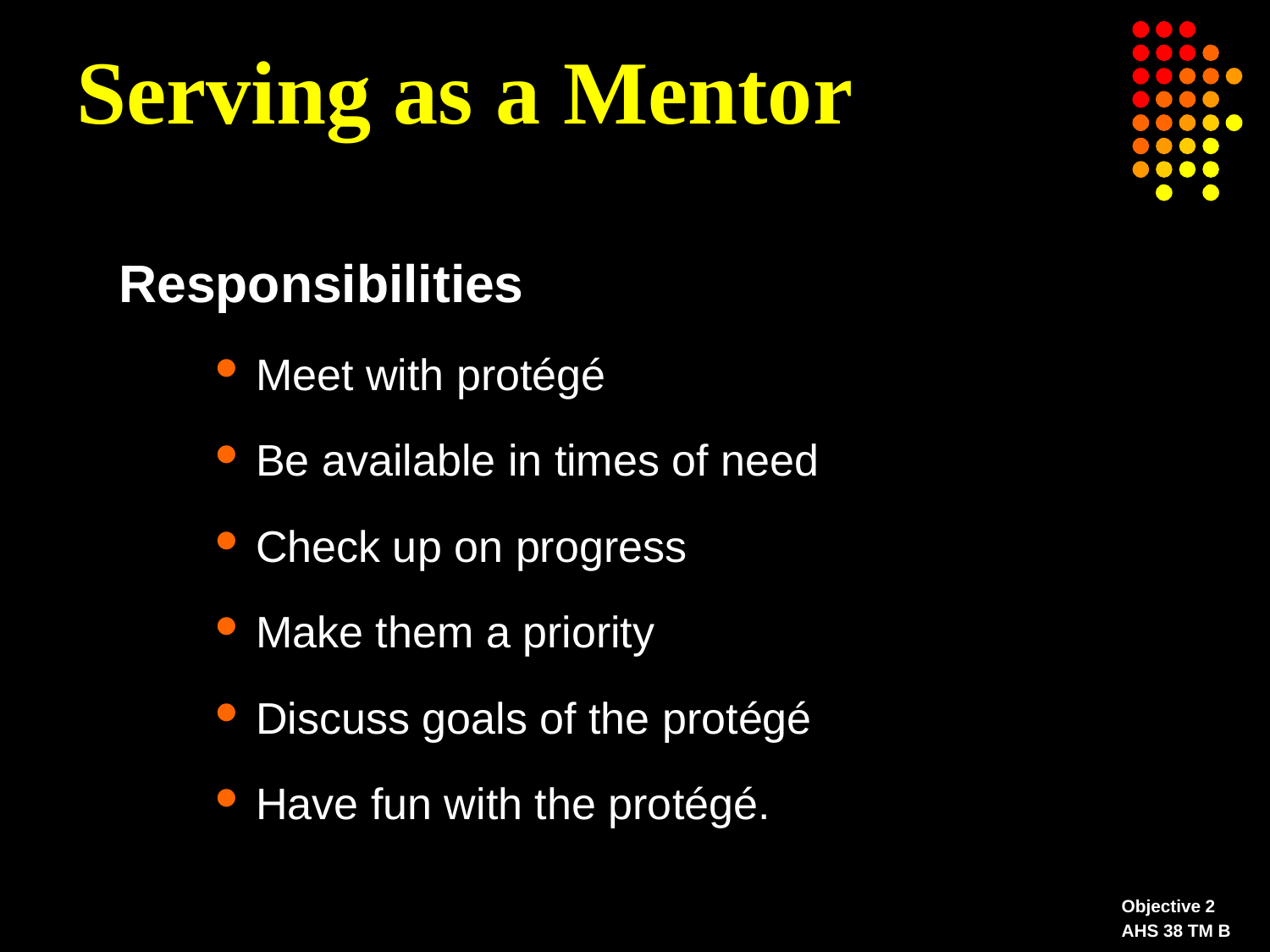

# Serving as a Mentor
Responsibilities
Meet with protégé
Be available in times of need
Check up on progress
Make them a priority
Discuss goals of the protégé
Have fun with the protégé.
Objective 2
AHS 38 TM B